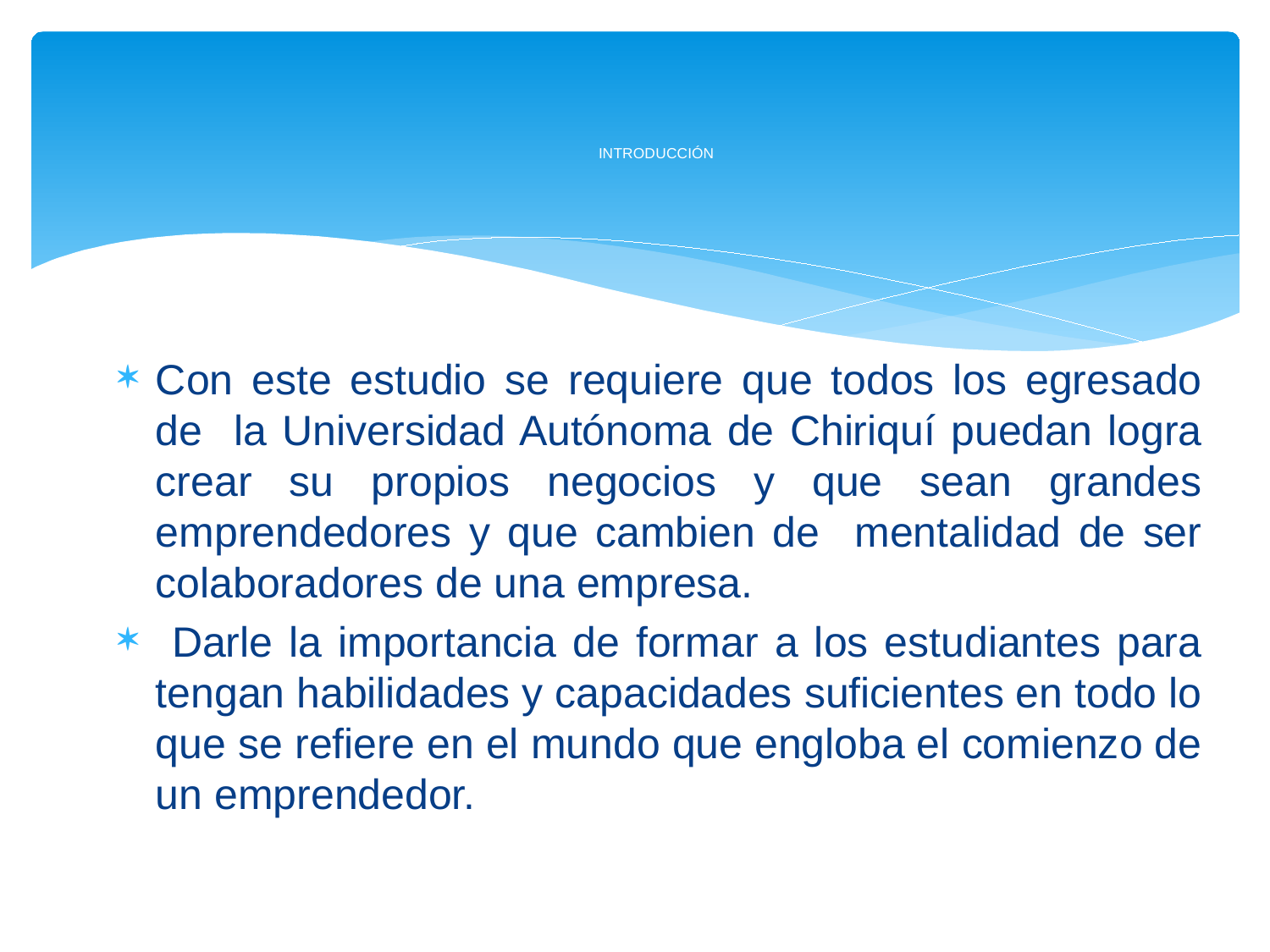

# INTRODUCCIÓN
Con este estudio se requiere que todos los egresado de  la Universidad Autónoma de Chiriquí puedan logra crear su propios negocios y que sean grandes emprendedores y que cambien de  mentalidad de ser colaboradores de una empresa.
 Darle la importancia de formar a los estudiantes para tengan habilidades y capacidades suficientes en todo lo que se refiere en el mundo que engloba el comienzo de un emprendedor.